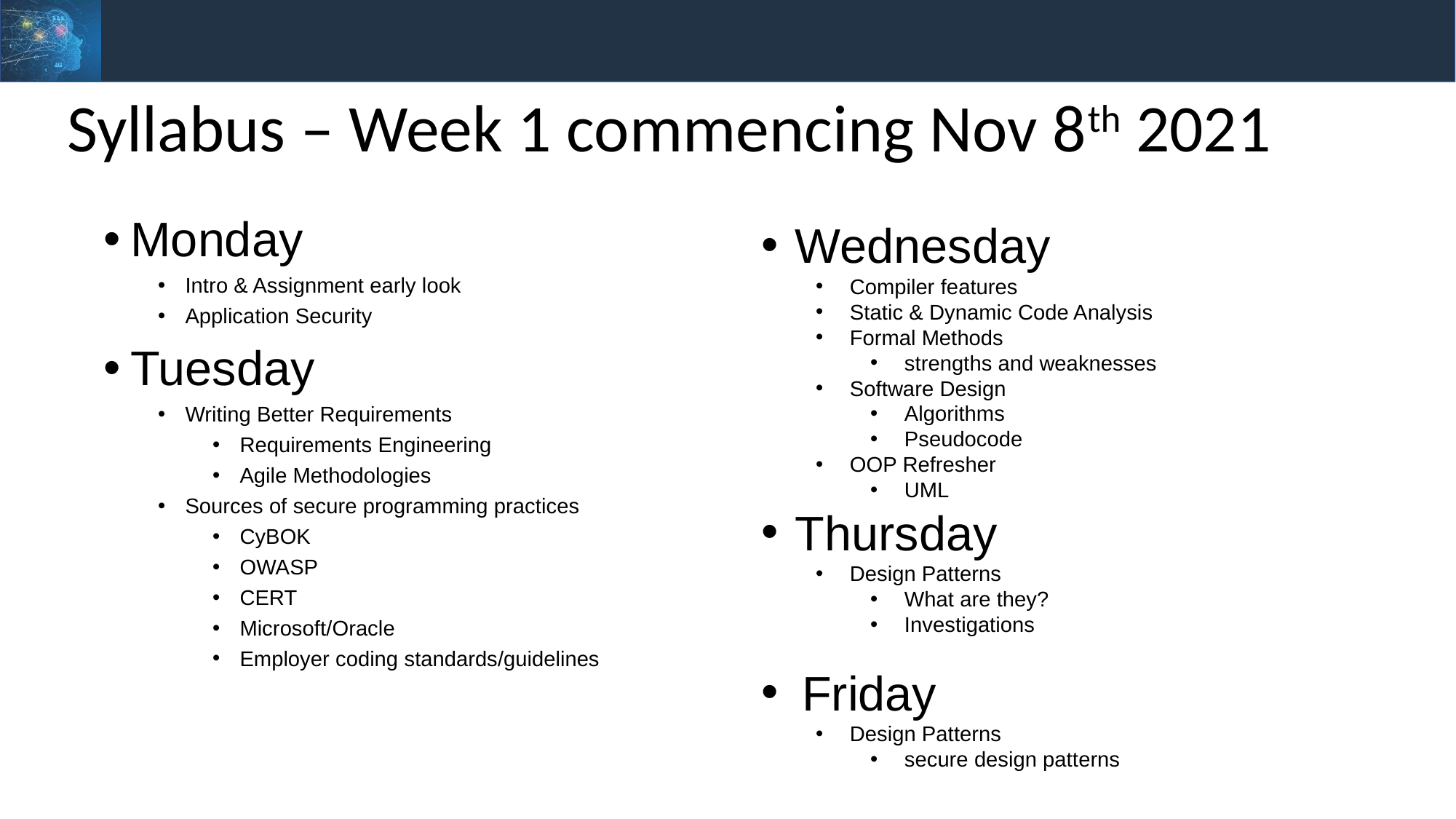

Syllabus – Week 1 commencing Nov 8th 2021
Monday
Intro & Assignment early look
Application Security
Tuesday
Writing Better Requirements
Requirements Engineering
Agile Methodologies
Sources of secure programming practices
CyBOK
OWASP
CERT
Microsoft/Oracle
Employer coding standards/guidelines
Wednesday
Compiler features
Static & Dynamic Code Analysis
Formal Methods
strengths and weaknesses
Software Design
Algorithms
Pseudocode
OOP Refresher
UML
Thursday
Design Patterns
What are they?
Investigations

Friday
Design Patterns
secure design patterns